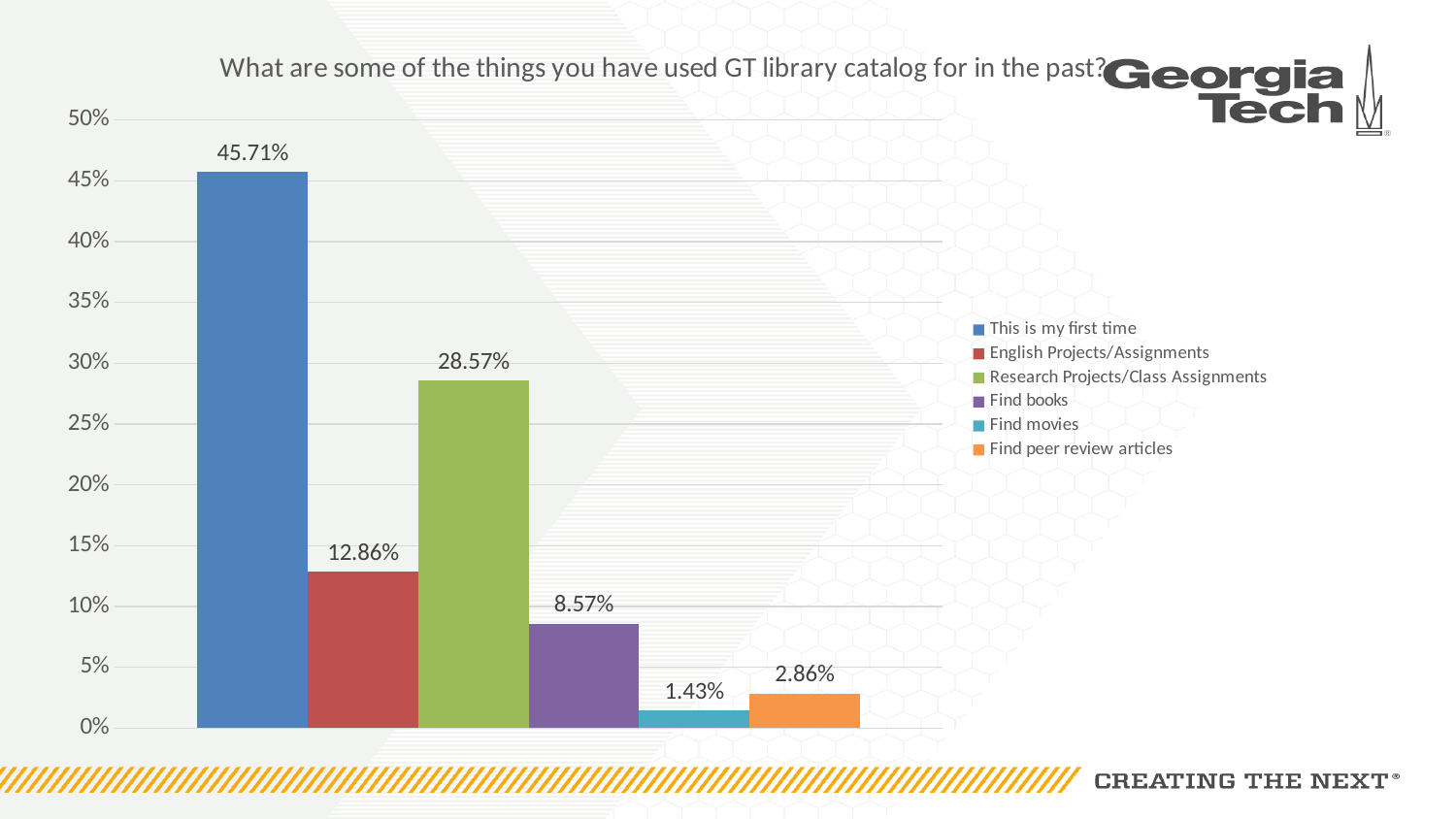

### Chart: What are some of the things you have used GT library catalog for in the past?

| Category | This is my first time | English Projects/Assignments | Research Projects/Class Assignments | Find books | Find movies | Find peer review articles  |
|---|---|---|---|---|---|---|